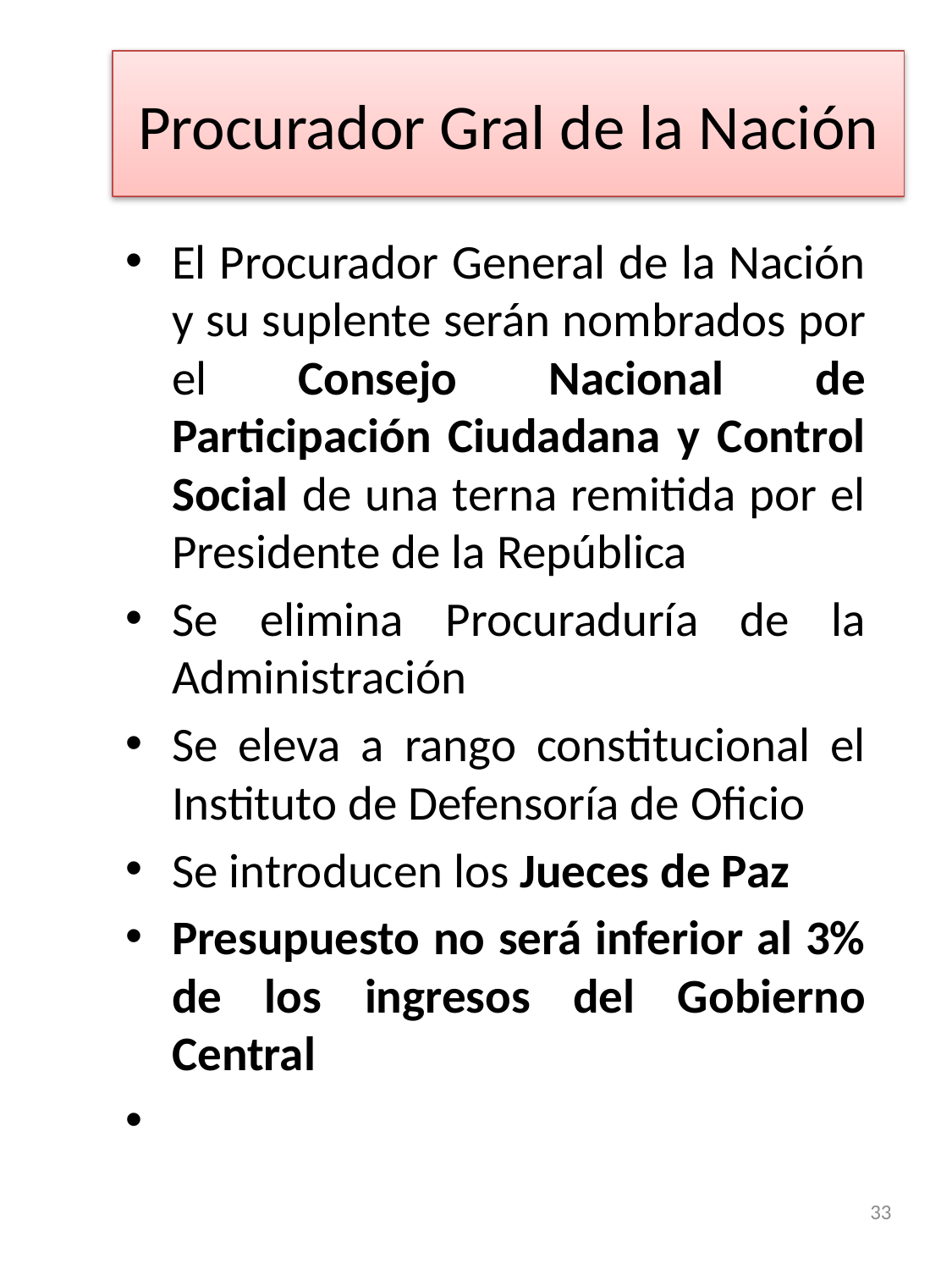

# Procurador Gral de la Nación
El Procurador General de la Nación y su suplente serán nombrados por el Consejo Nacional de Participación Ciudadana y Control Social de una terna remitida por el Presidente de la República
Se elimina Procuraduría de la Administración
Se eleva a rango constitucional el Instituto de Defensoría de Oficio
Se introducen los Jueces de Paz
Presupuesto no será inferior al 3% de los ingresos del Gobierno Central

33